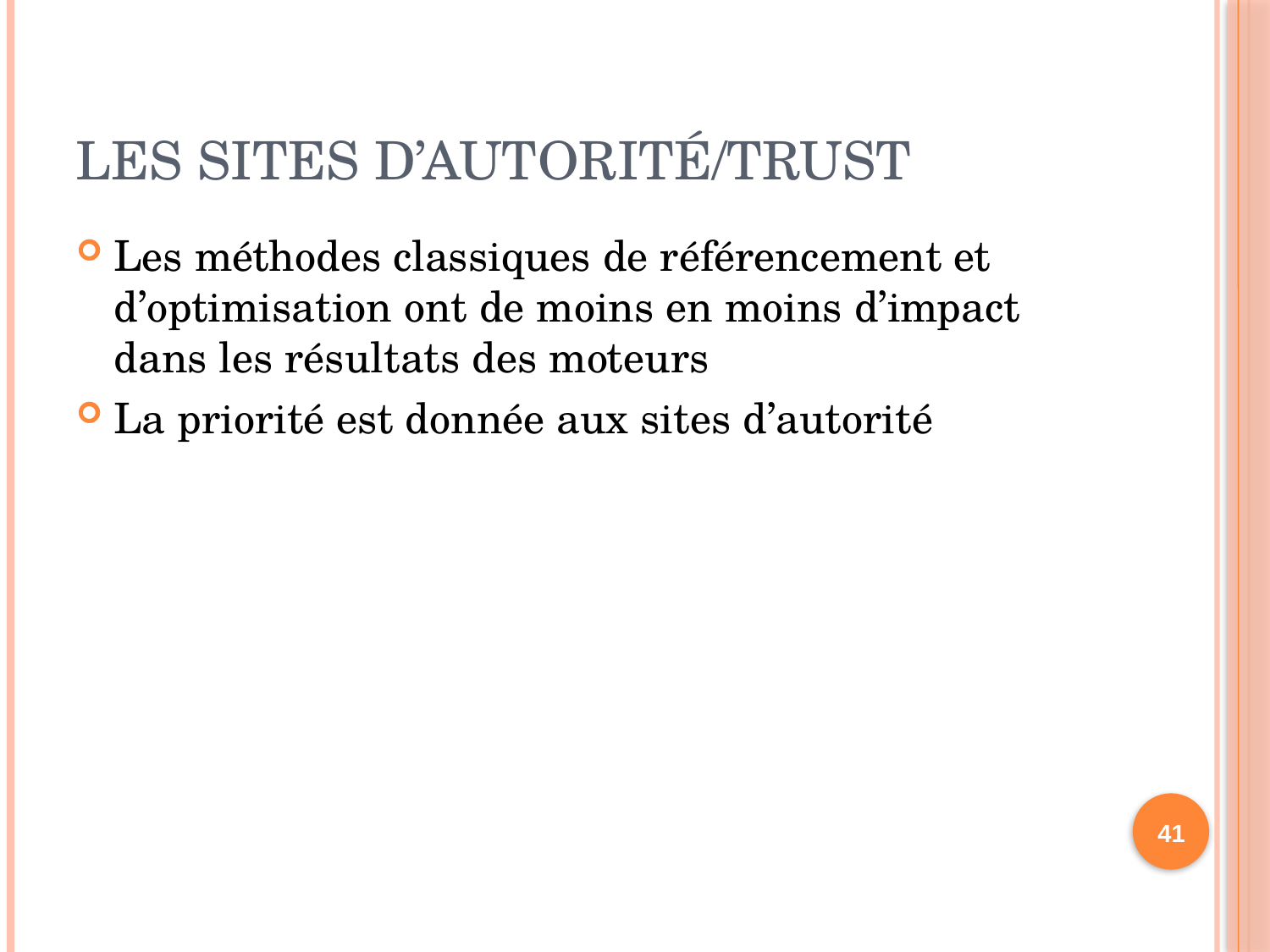

# Les sites d’autorité/trust
Les méthodes classiques de référencement et d’optimisation ont de moins en moins d’impact dans les résultats des moteurs
La priorité est donnée aux sites d’autorité

41